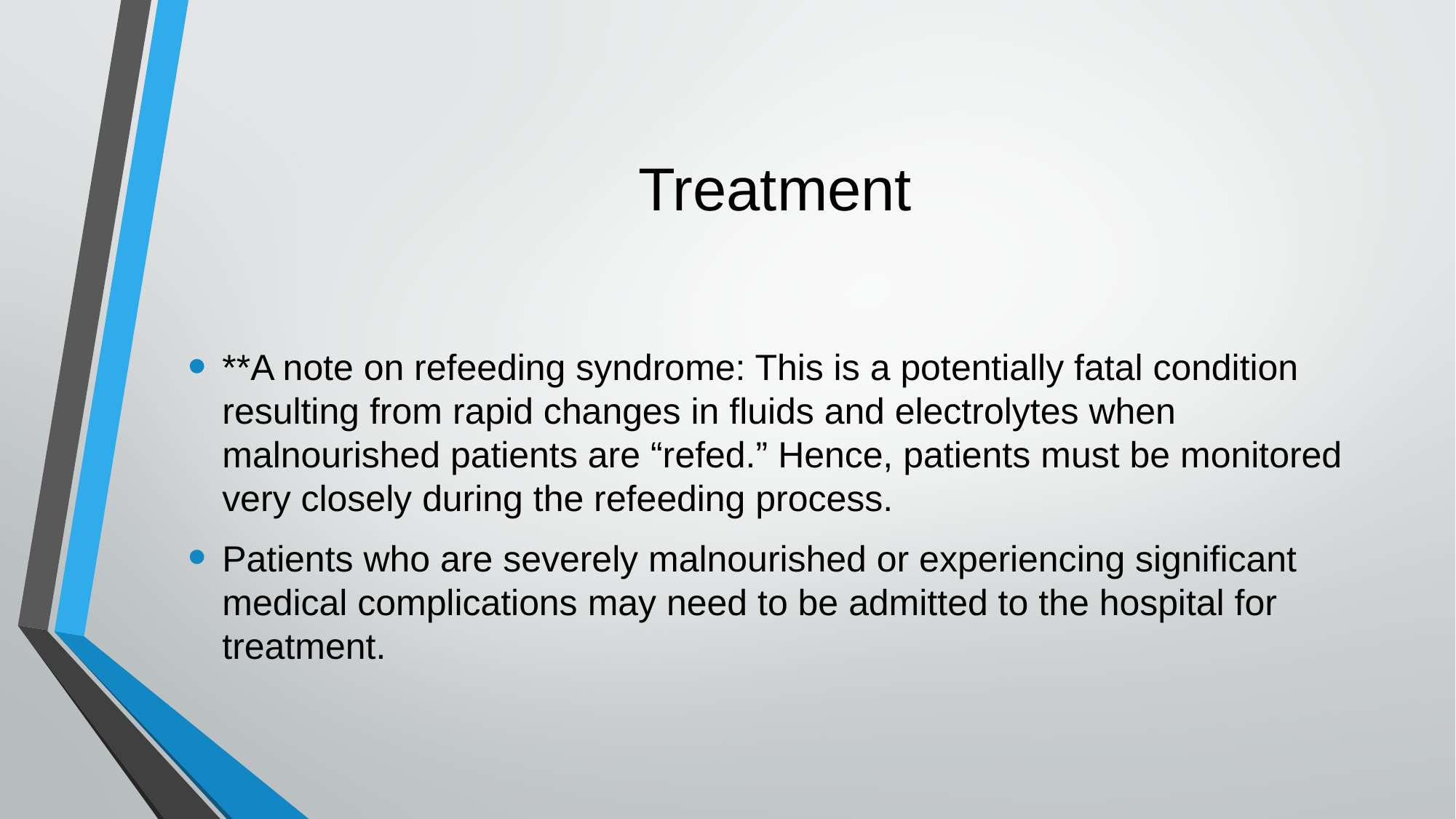

# Treatment
**A note on refeeding syndrome: This is a potentially fatal condition resulting from rapid changes in fluids and electrolytes when malnourished patients are “refed.” Hence, patients must be monitored very closely during the refeeding process.
Patients who are severely malnourished or experiencing significant medical complications may need to be admitted to the hospital for treatment.